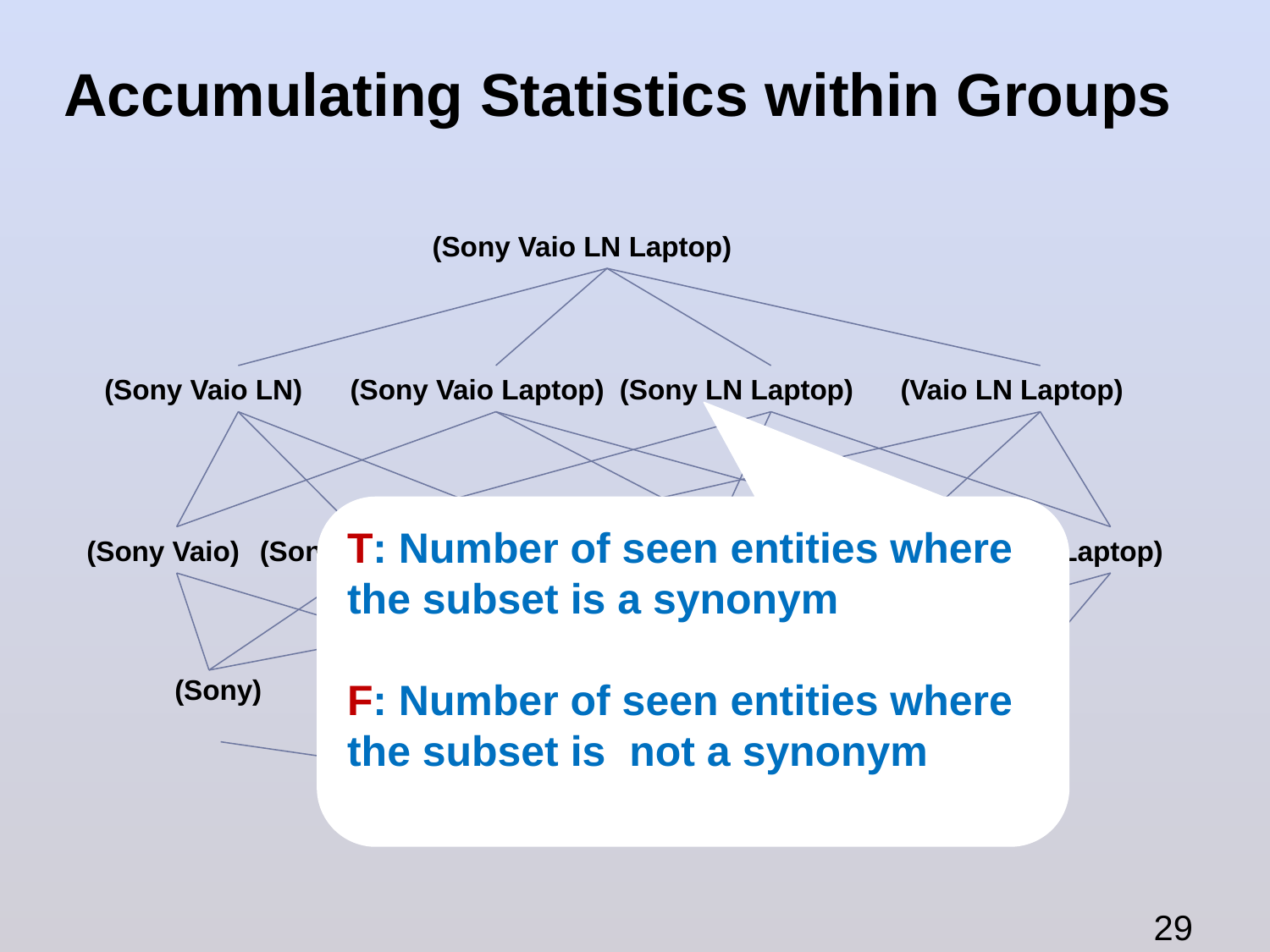

Accumulating Statistics within Groups
(Sony Vaio LN Laptop)
(Sony Vaio LN)
(Sony Vaio Laptop)
(Sony LN Laptop)
(Vaio LN Laptop)
(Sony Vaio)
(Sony LN)
(Vaio LN)
(Sony Laptop)
(Vaio Laptop)
(LN Laptop)
(Sony) 	                 (Vaio)	          (LN)	      (laptop)
()
T: Number of seen entities where the subset is a synonym

F: Number of seen entities where the subset is  not a synonym

29